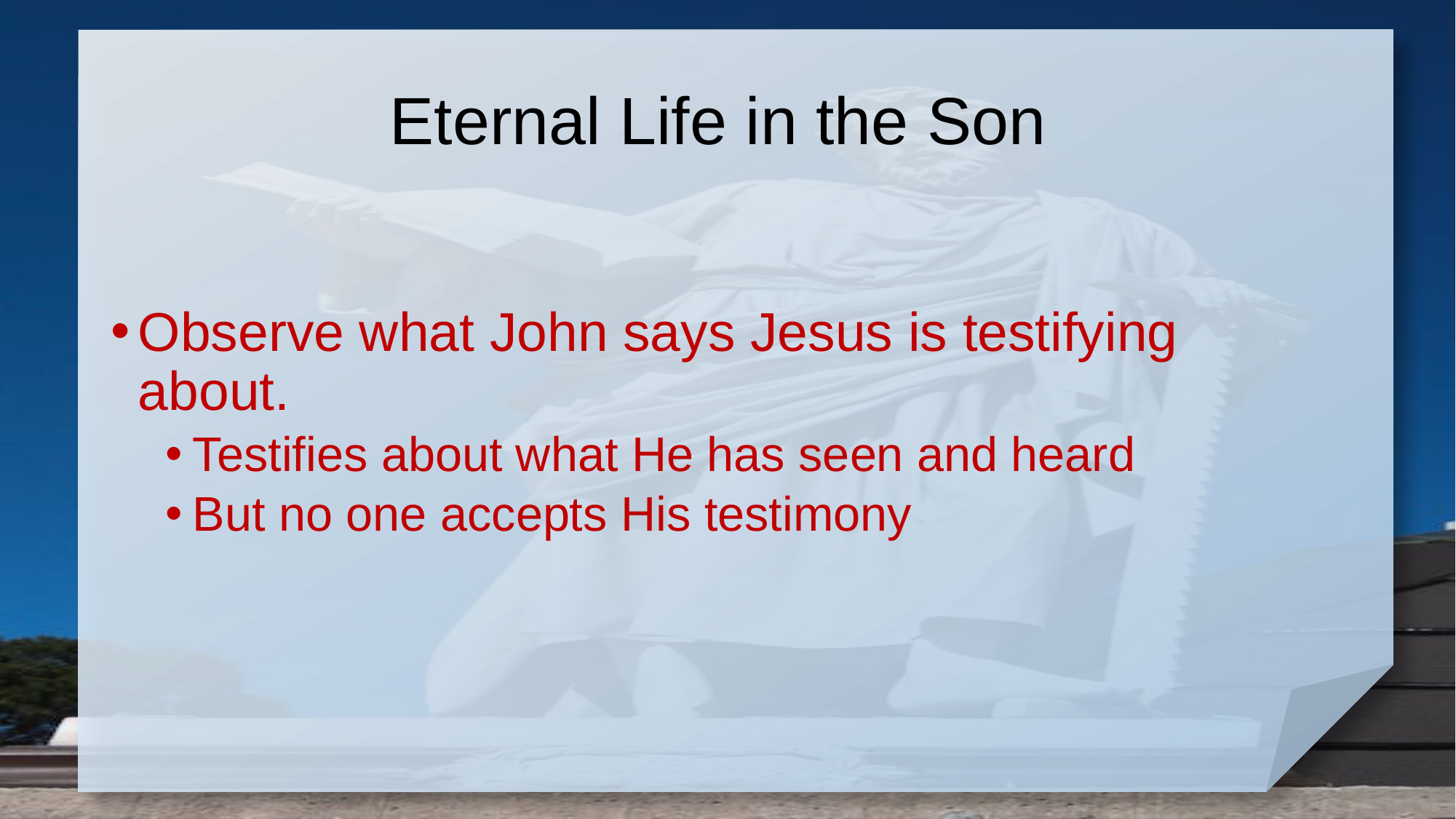

# Eternal Life in the Son
Observe what John says Jesus is testifying about.
Testifies about what He has seen and heard
But no one accepts His testimony